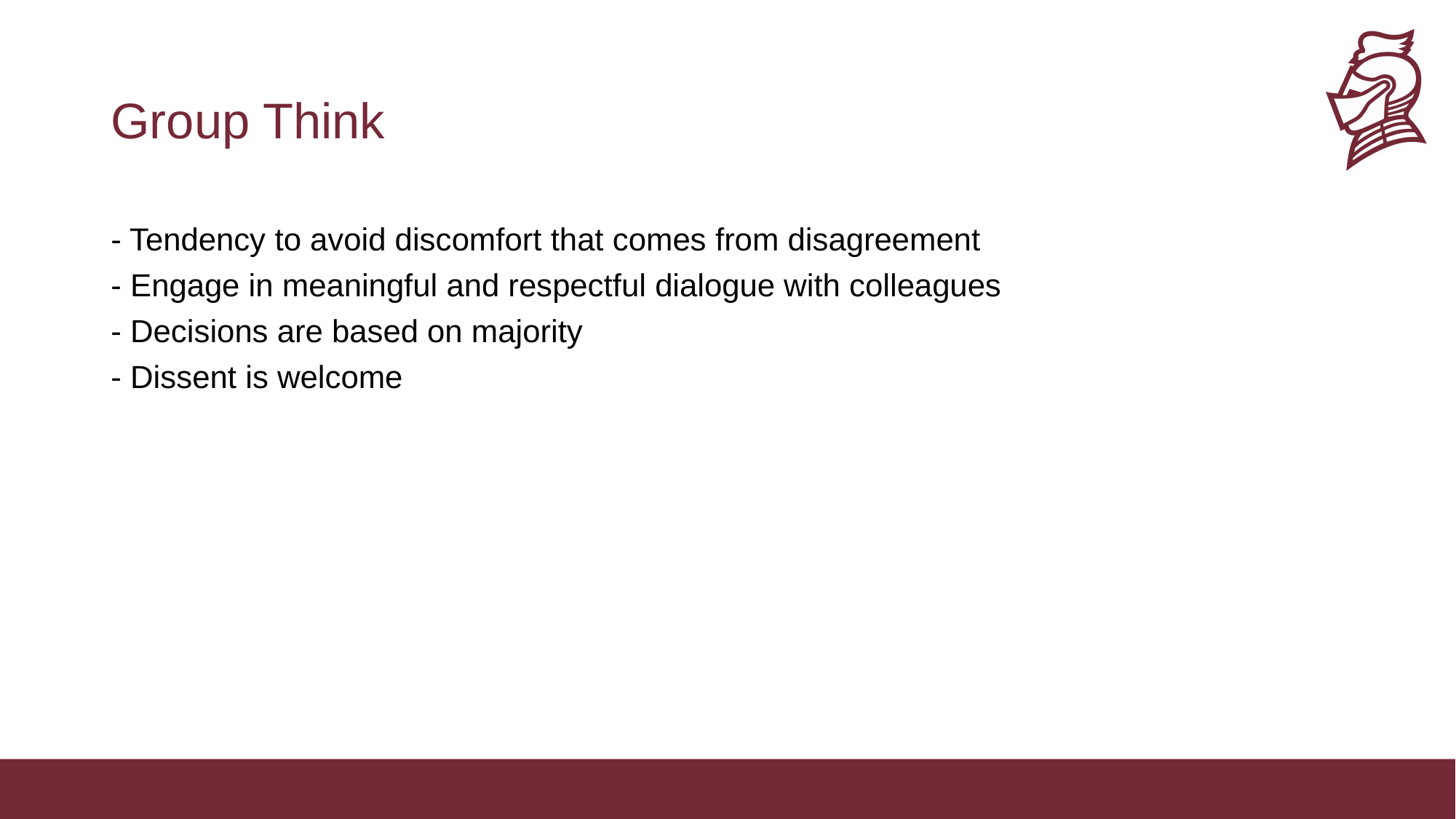

# Group Think
- Tendency to avoid discomfort that comes from disagreement
- Engage in meaningful and respectful dialogue with colleagues
- Decisions are based on majority
- Dissent is welcome